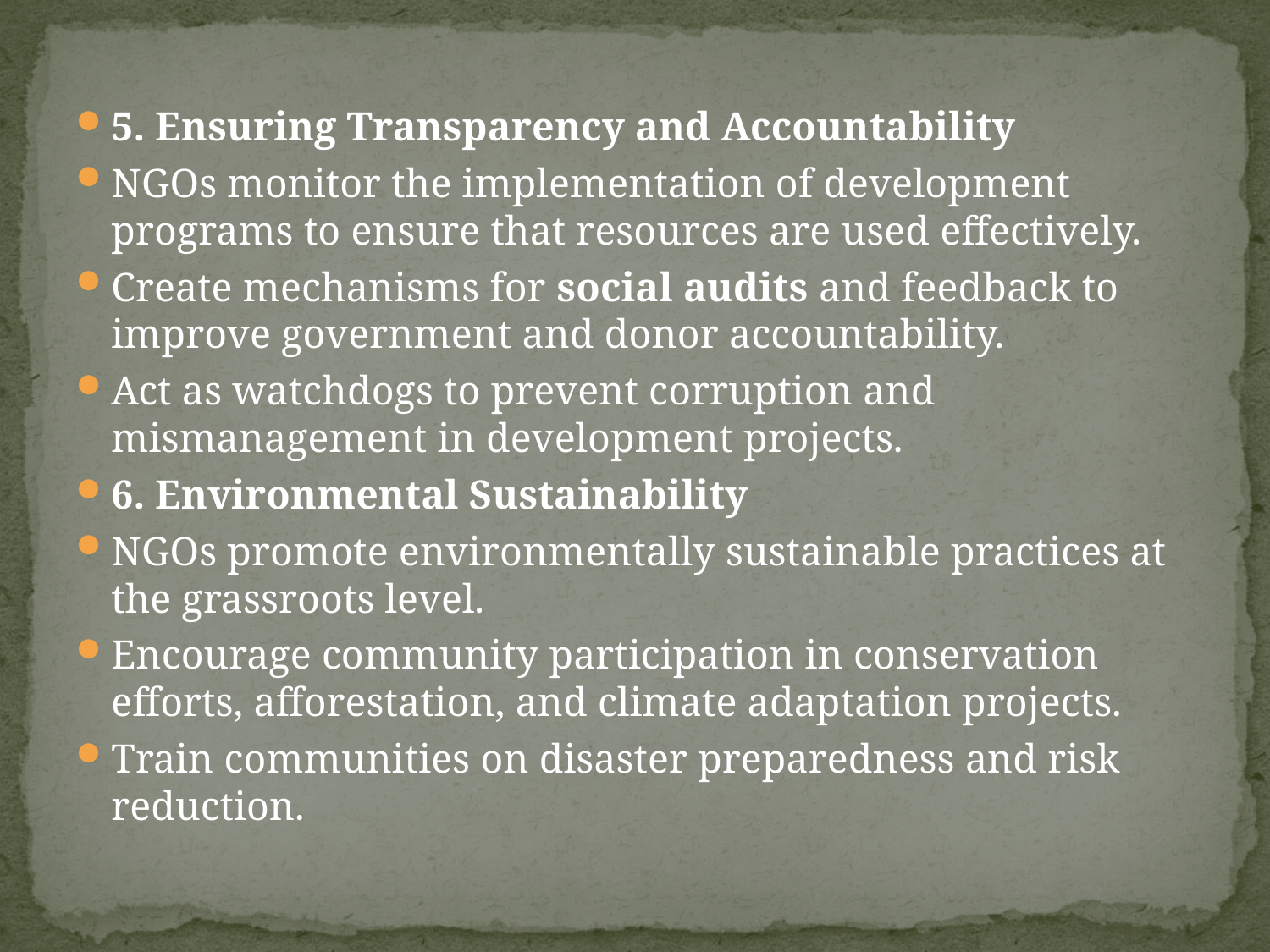

#
5. Ensuring Transparency and Accountability
NGOs monitor the implementation of development programs to ensure that resources are used effectively.
Create mechanisms for social audits and feedback to improve government and donor accountability.
Act as watchdogs to prevent corruption and mismanagement in development projects.
6. Environmental Sustainability
NGOs promote environmentally sustainable practices at the grassroots level.
Encourage community participation in conservation efforts, afforestation, and climate adaptation projects.
Train communities on disaster preparedness and risk reduction.